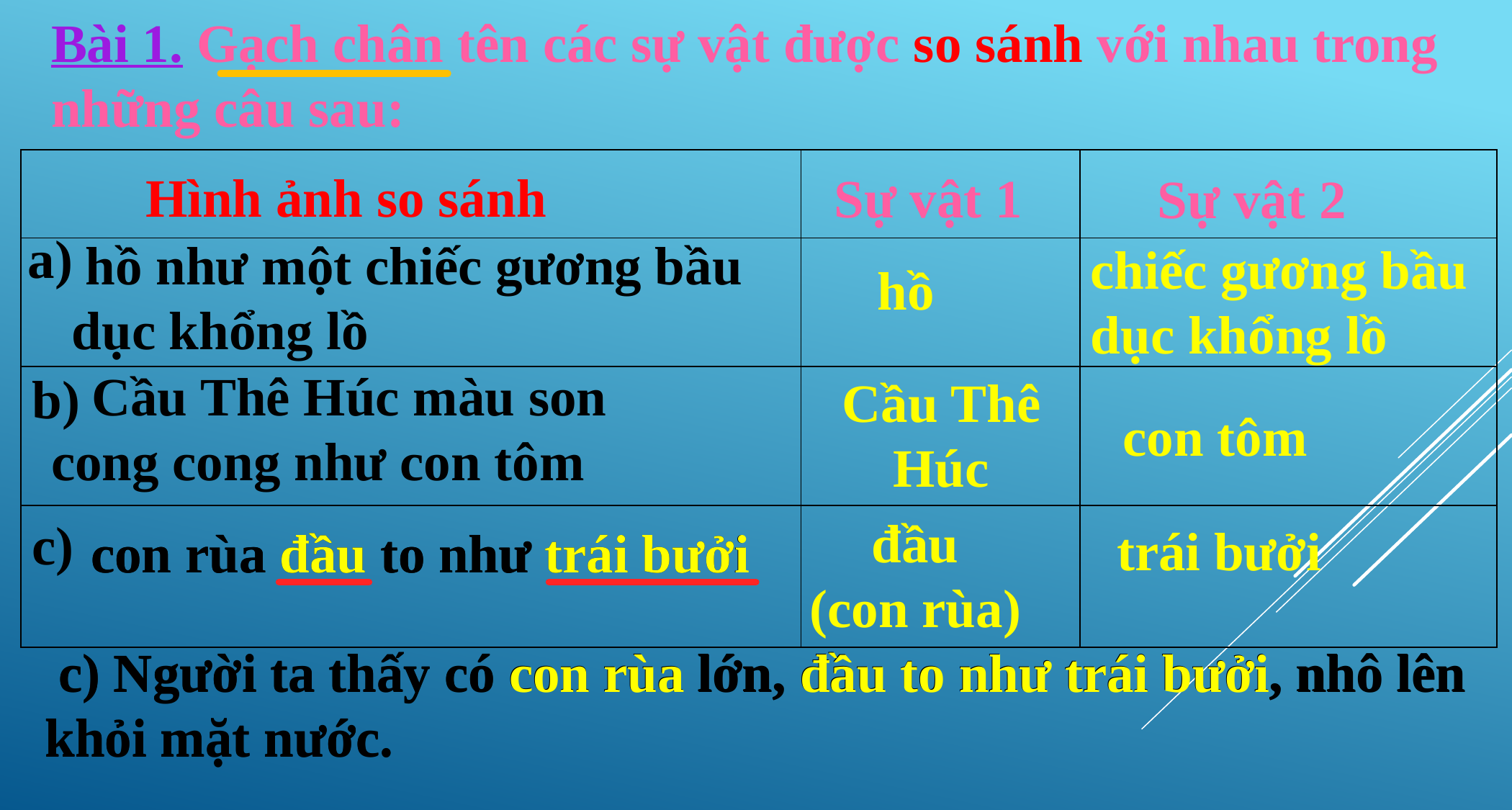

Bài 1. Gạch chân tên các sự vật được so sánh với nhau trong những câu sau:
|  |  |  |
| --- | --- | --- |
|  |  |  |
|  |  |  |
|  |  |  |
Hình ảnh so sánh
Sự vật 1
Sự vật 2
a)
 hồ như một chiếc gương bầu dục khổng lồ
chiếc gương bầu dục khổng lồ
hồ
   Cầu Thê Húc màu son cong cong như con tôm
b)
Cầu Thê Húc
con tôm
đầu
(con rùa)
c)
trái bưởi
  con rùa đầu to như trái bưởi
  con rùa đầu to như trái bưởi
 c) Người ta thấy có con rùa lớn, đầu to như trái bưởi, nhô lên khỏi mặt nước.
 c) Người ta thấy có con rùa lớn, đầu to như trái bưởi, nhô lên khỏi mặt nước.